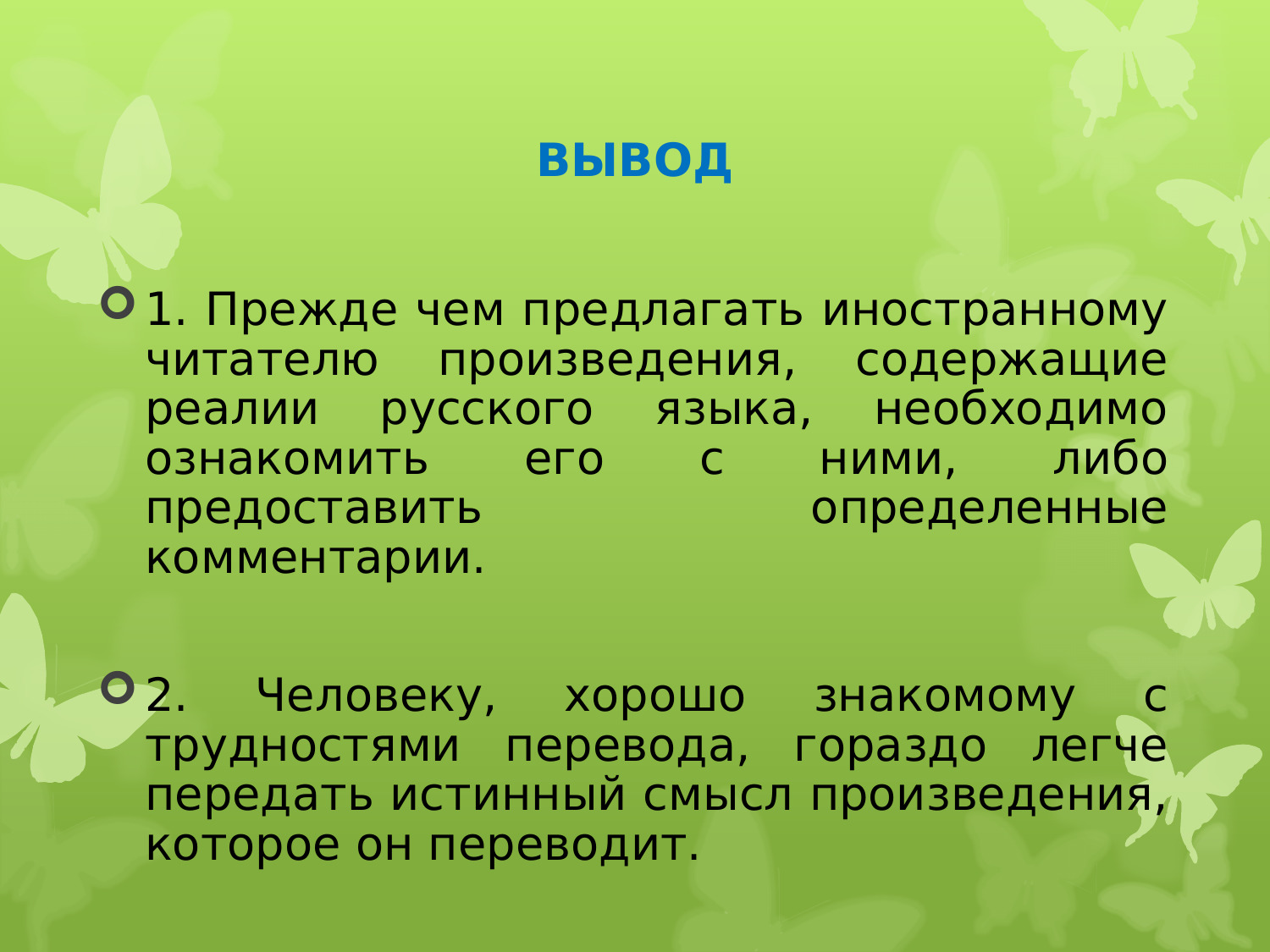

# ВЫВОД
1. Прежде чем предлагать иностранному читателю произведения, содержащие реалии русского языка, необходимо ознакомить его с ними, либо предоставить определенные комментарии.

2. Человеку, хорошо знакомому с трудностями перевода, гораздо легче передать истинный смысл произведения, которое он переводит.